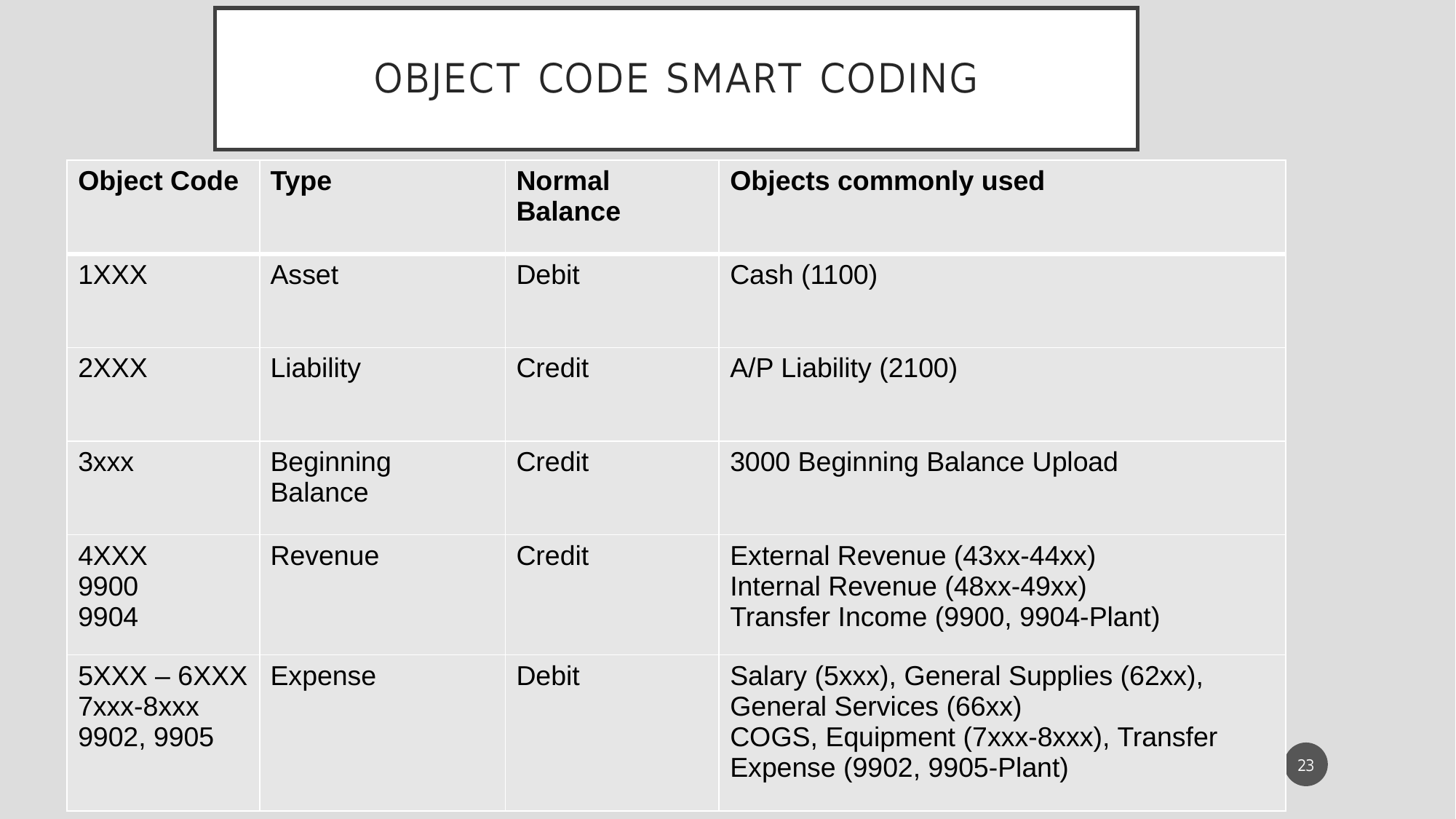

# Object Code smart coding
| Object Code | Type | Normal Balance | Objects commonly used |
| --- | --- | --- | --- |
| 1XXX | Asset | Debit | Cash (1100) |
| 2XXX | Liability | Credit | A/P Liability (2100) |
| 3xxx | Beginning Balance | Credit | 3000 Beginning Balance Upload |
| 4XXX 9900 9904 | Revenue | Credit | External Revenue (43xx-44xx) Internal Revenue (48xx-49xx) Transfer Income (9900, 9904-Plant) |
| 5XXX – 6XXX 7xxx-8xxx 9902, 9905 | Expense | Debit | Salary (5xxx), General Supplies (62xx), General Services (66xx) COGS, Equipment (7xxx-8xxx), Transfer Expense (9902, 9905-Plant) |

23